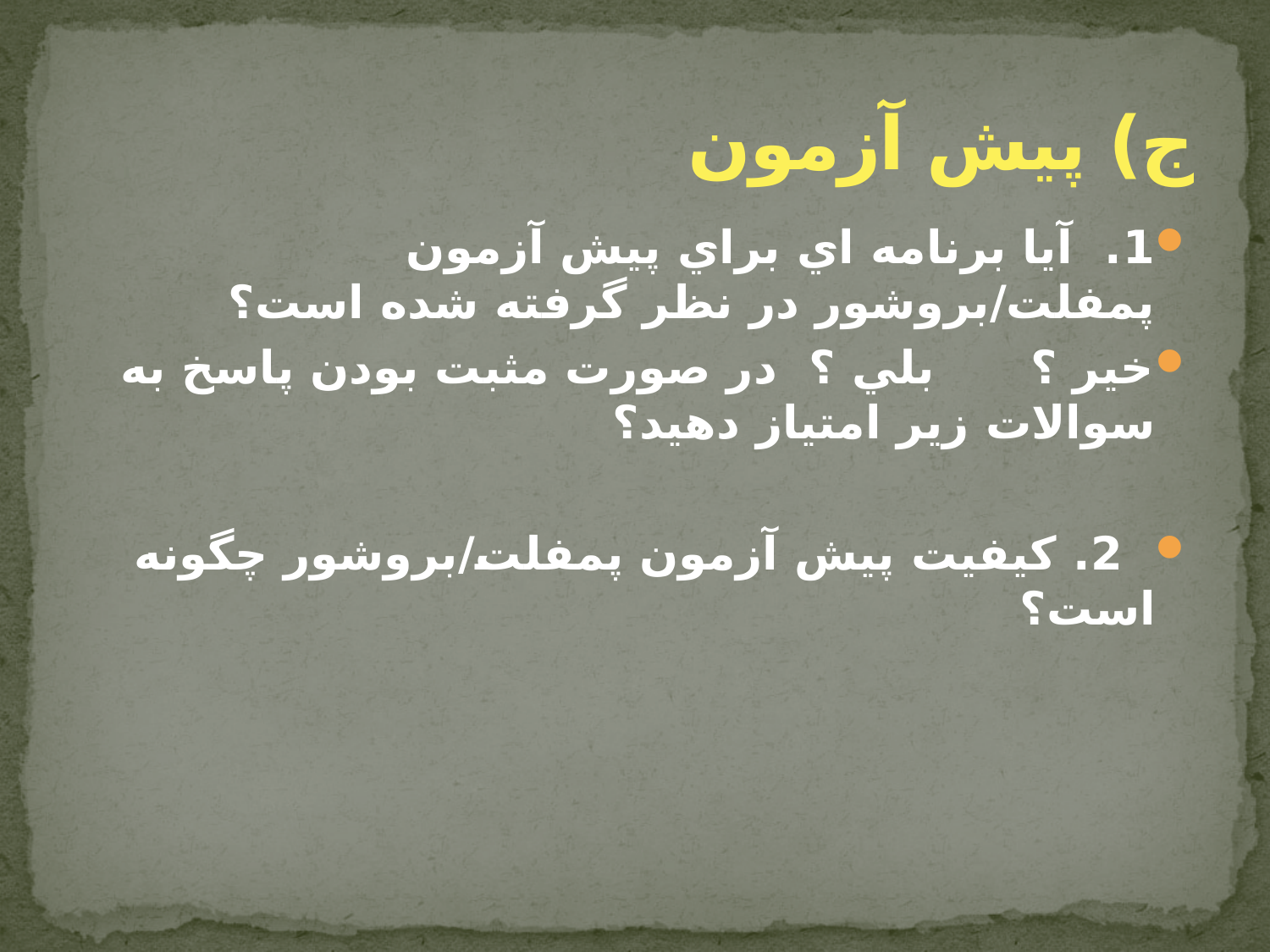

# ج) پيش آزمون
1.  آيا برنامه اي براي پيش آزمون پمفلت/بروشور در نظر گرفته شده است؟
خير ؟      بلي ؟  در صورت مثبت بودن پاسخ به سوالات زير امتياز دهيد؟

  2. كيفيت پيش آزمون پمفلت/بروشور چگونه است‌؟